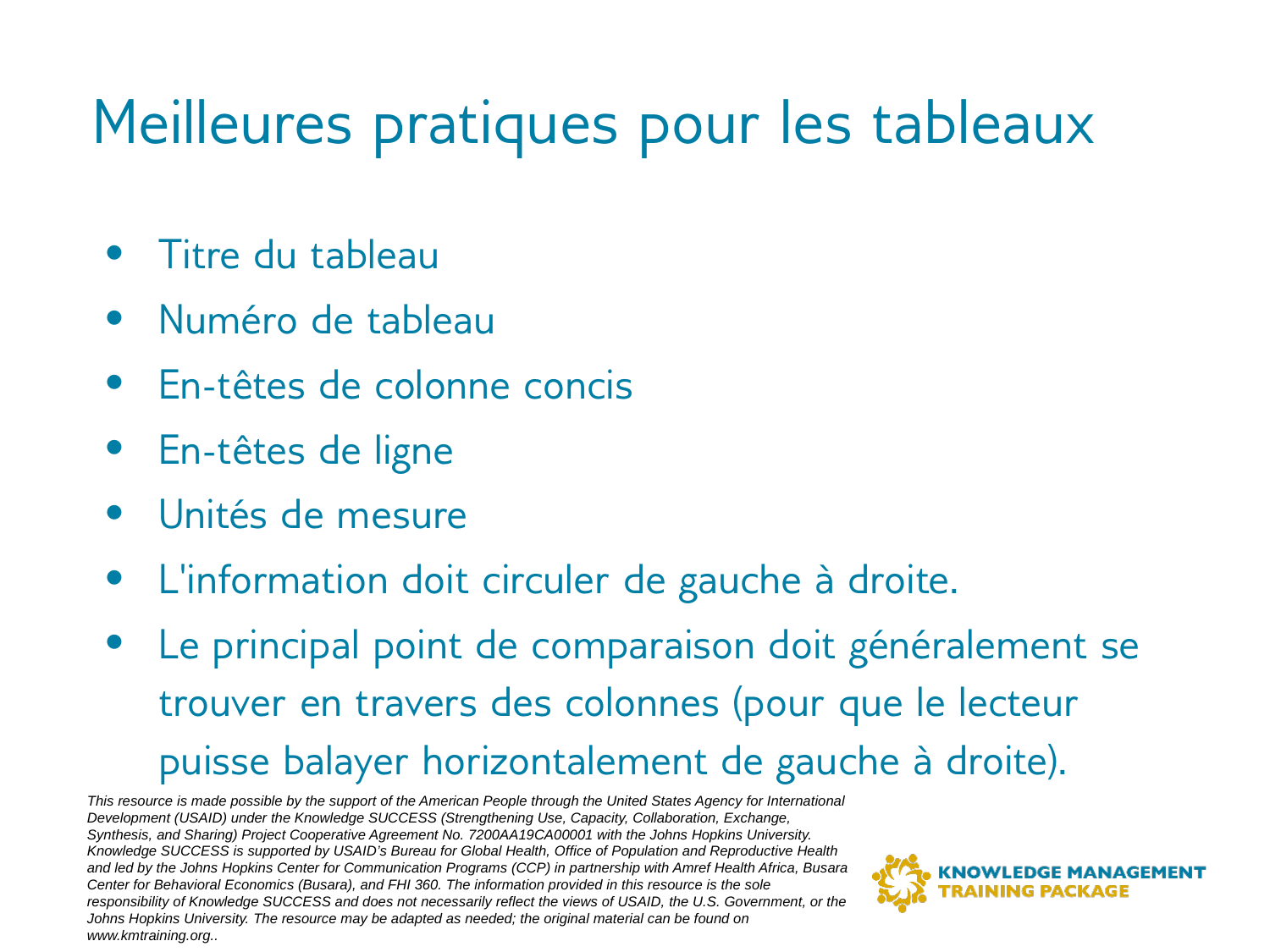

# Meilleures pratiques pour les tableaux
Titre du tableau
Numéro de tableau
En-têtes de colonne concis
En-têtes de ligne
Unités de mesure
L'information doit circuler de gauche à droite.
Le principal point de comparaison doit généralement se trouver en travers des colonnes (pour que le lecteur puisse balayer horizontalement de gauche à droite).